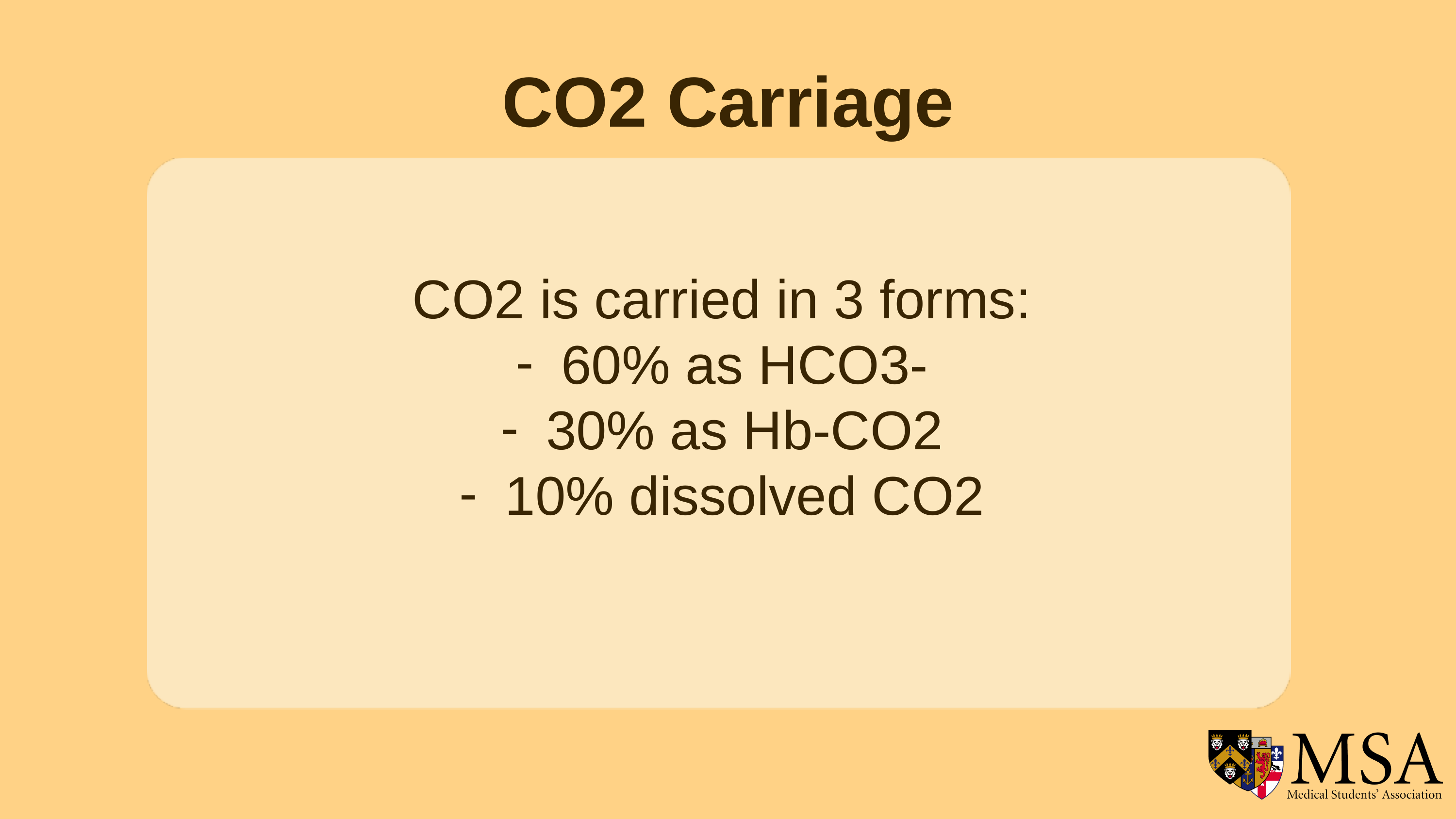

CO2 Carriage

CO2 is carried in 3 forms:
60% as HCO3-
30% as Hb-CO2
10% dissolved CO2